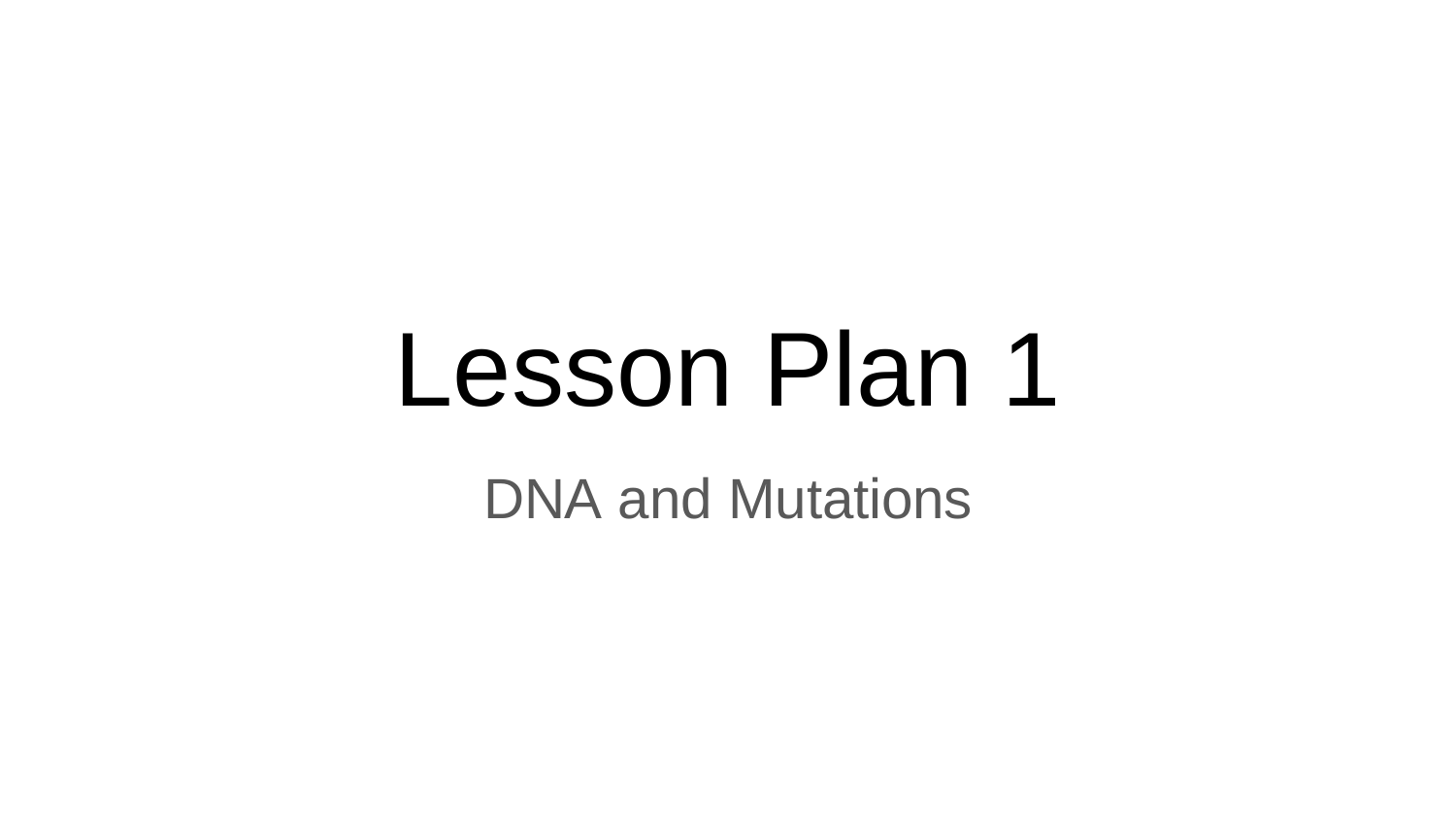

# Lesson Plan 1
DNA and Mutations